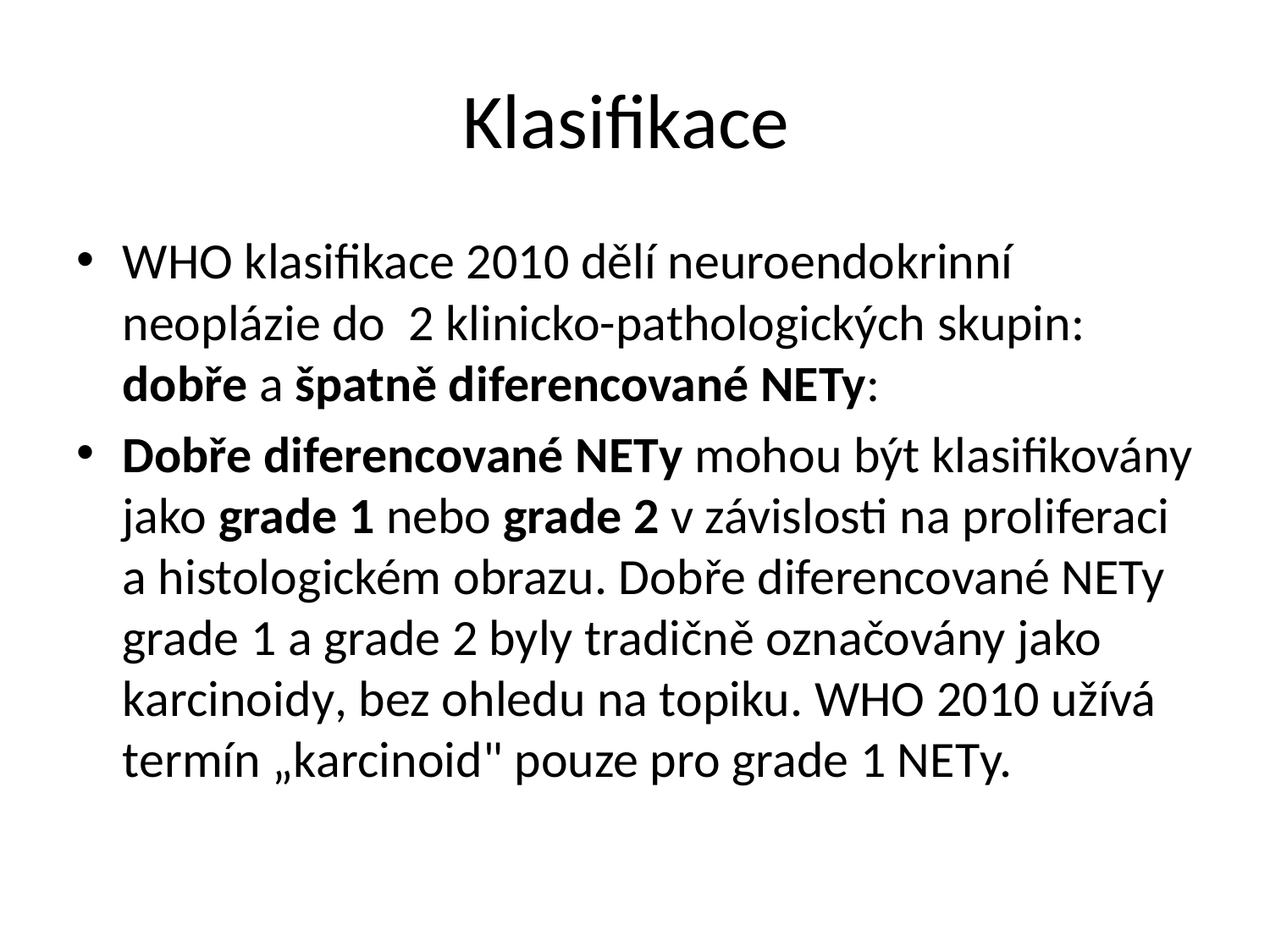

# Klasifikace
WHO klasifikace 2010 dělí neuroendokrinní neoplázie do  2 klinicko-pathologických skupin: dobře a špatně diferencované NETy:
Dobře diferencované NETy mohou být klasifikovány jako grade 1 nebo grade 2 v závislosti na proliferaci a histologickém obrazu. Dobře diferencované NETy grade 1 a grade 2 byly tradičně označovány jako karcinoidy, bez ohledu na topiku. WHO 2010 užívá termín „karcinoid" pouze pro grade 1 NETy.